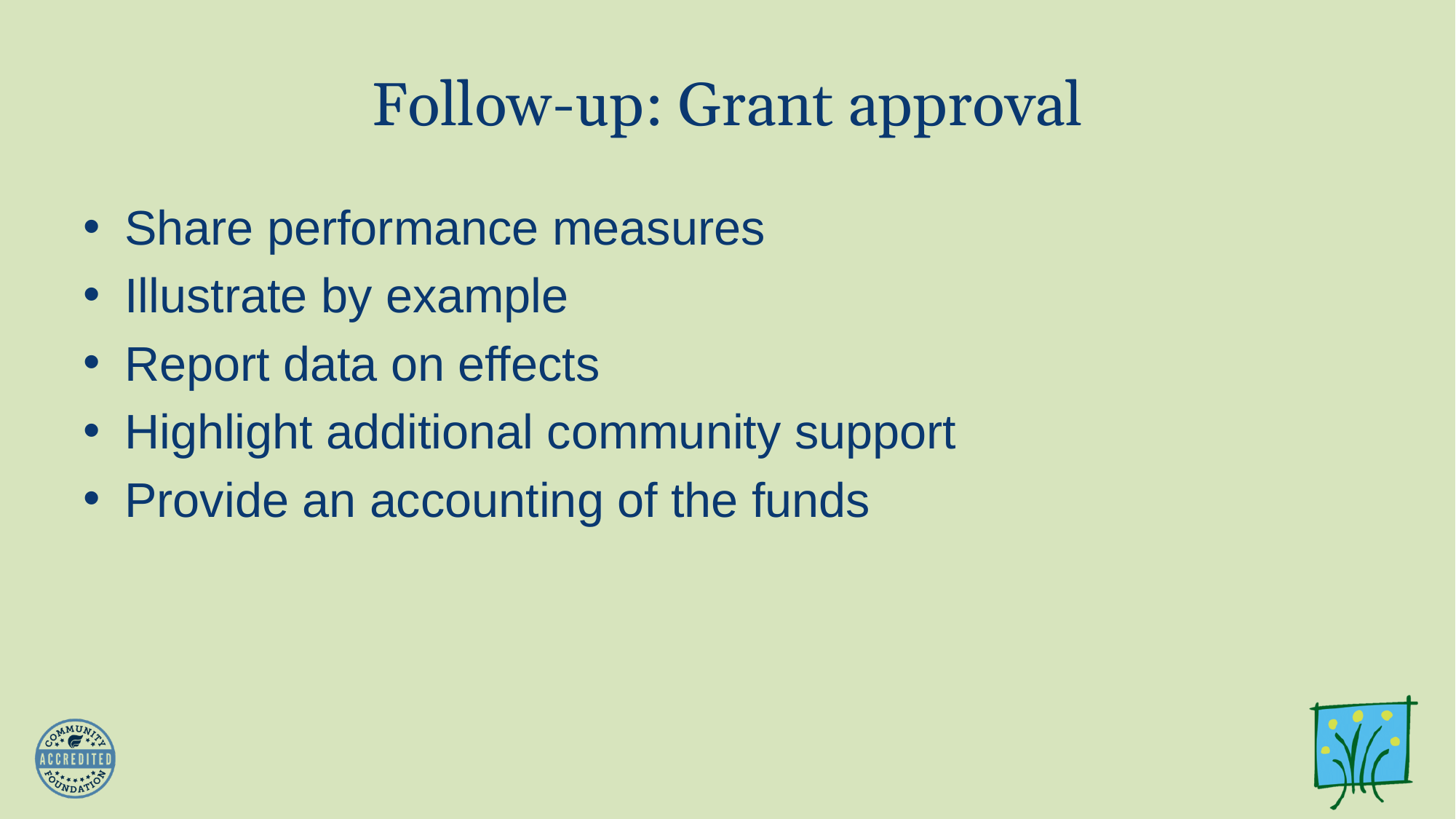

# Follow-up: Grant approval
Share performance measures
Illustrate by example
Report data on effects
Highlight additional community support
Provide an accounting of the funds